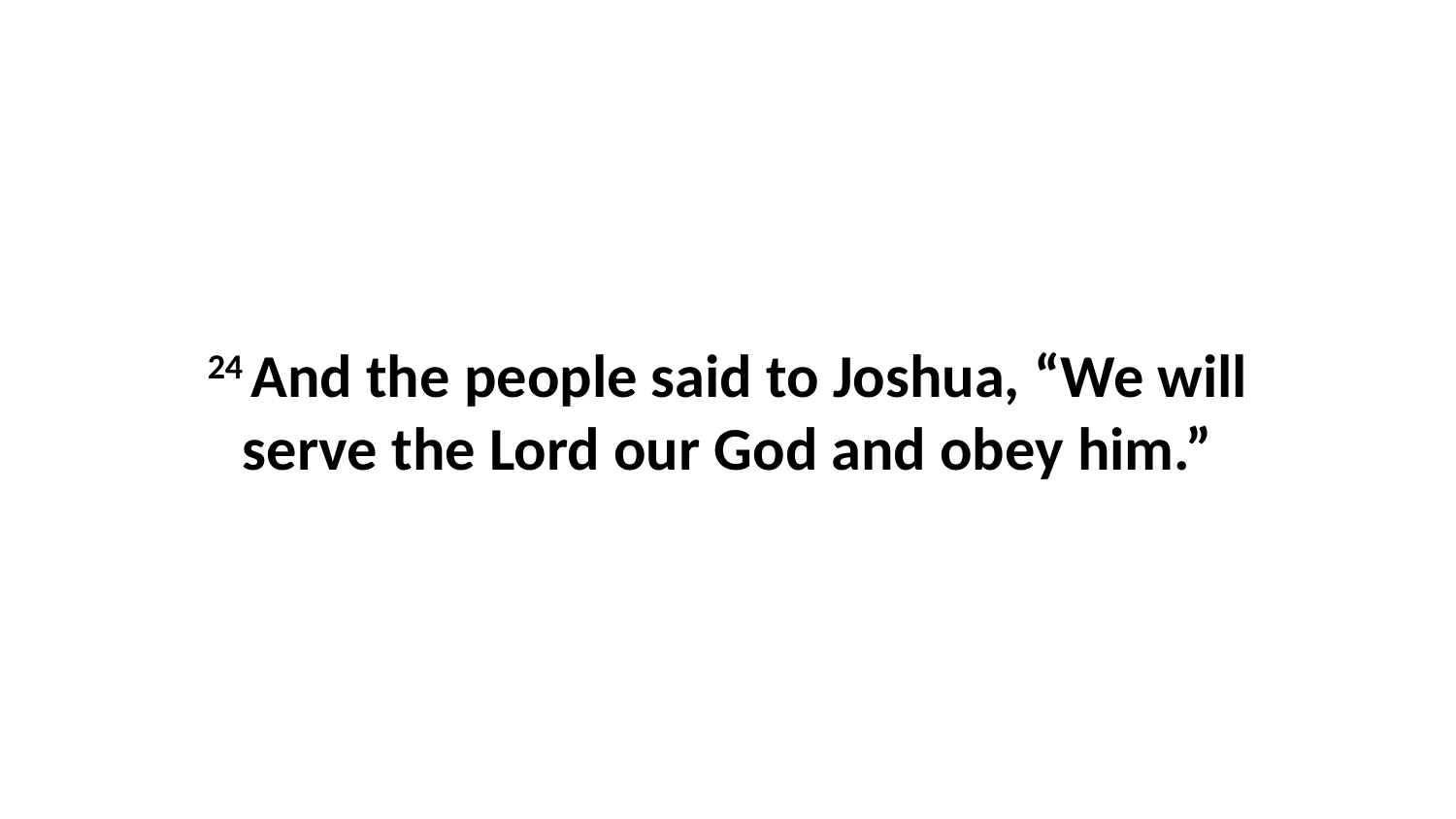

24 And the people said to Joshua, “We will serve the Lord our God and obey him.”